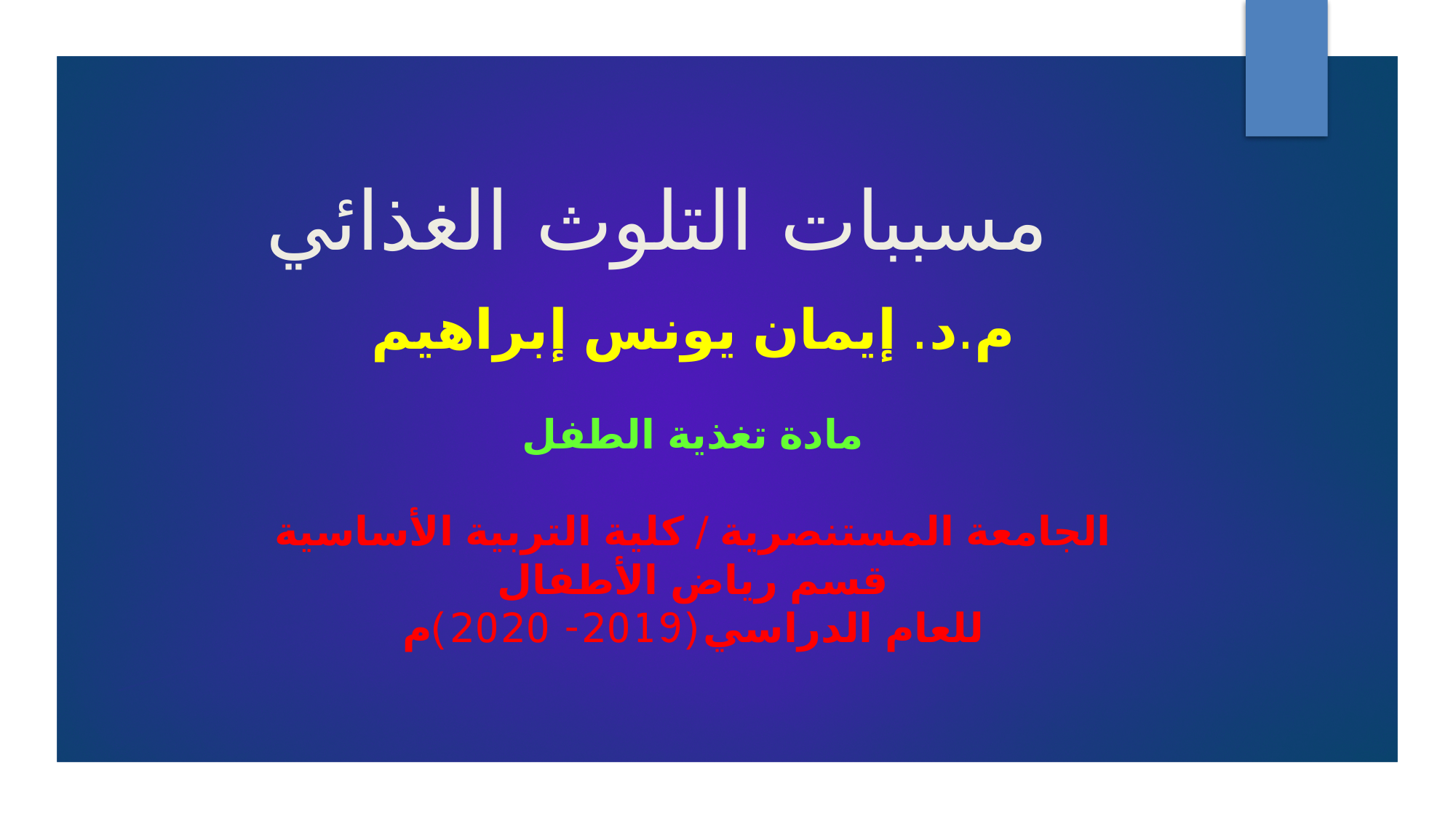

م.د. إيمان يونس إبراهيم
مادة تغذية الطفل
الجامعة المستنصرية/ كلية التربية الأساسية
قسم رياض الأطفال
للعام الدراسي(2019- 2020)م
# مسببات التلوث الغذائي